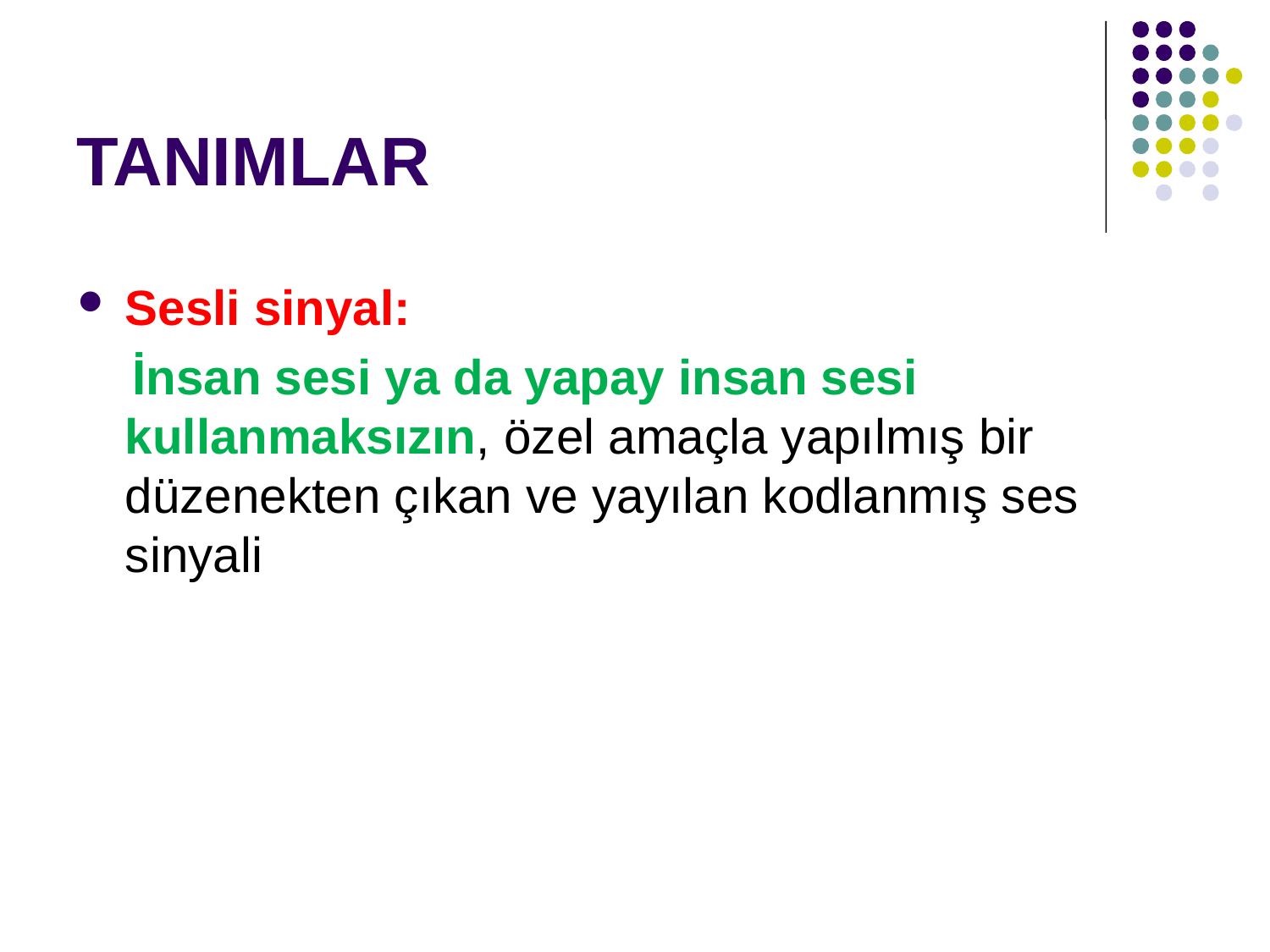

# TANIMLAR
Sesli sinyal:
    İnsan sesi ya da yapay insan sesi kullanmaksızın, özel amaçla yapılmış bir düzenekten çıkan ve yayılan kodlanmış ses sinyali